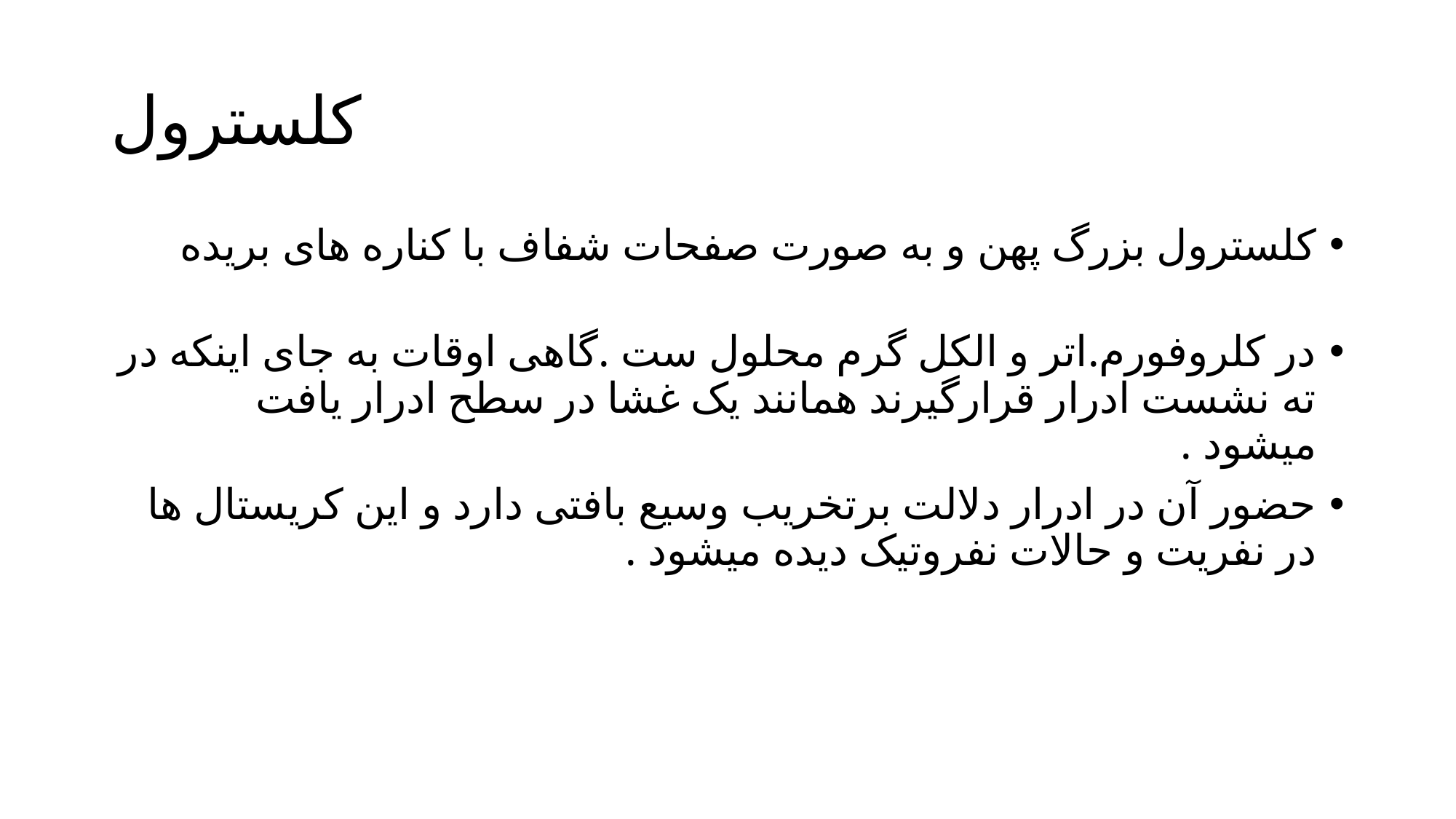

# کلسترول
کلسترول بزرگ پهن و به صورت صفحات شفاف با کناره های بریده
در کلروفورم.اتر و الکل گرم محلول ست .گاهی اوقات به جای اینکه در ته نشست ادرار قرارگیرند همانند یک غشا در سطح ادرار یافت میشود .
حضور آن در ادرار دلالت برتخریب وسیع بافتی دارد و این کریستال ها در نفریت و حالات نفروتیک دیده میشود .